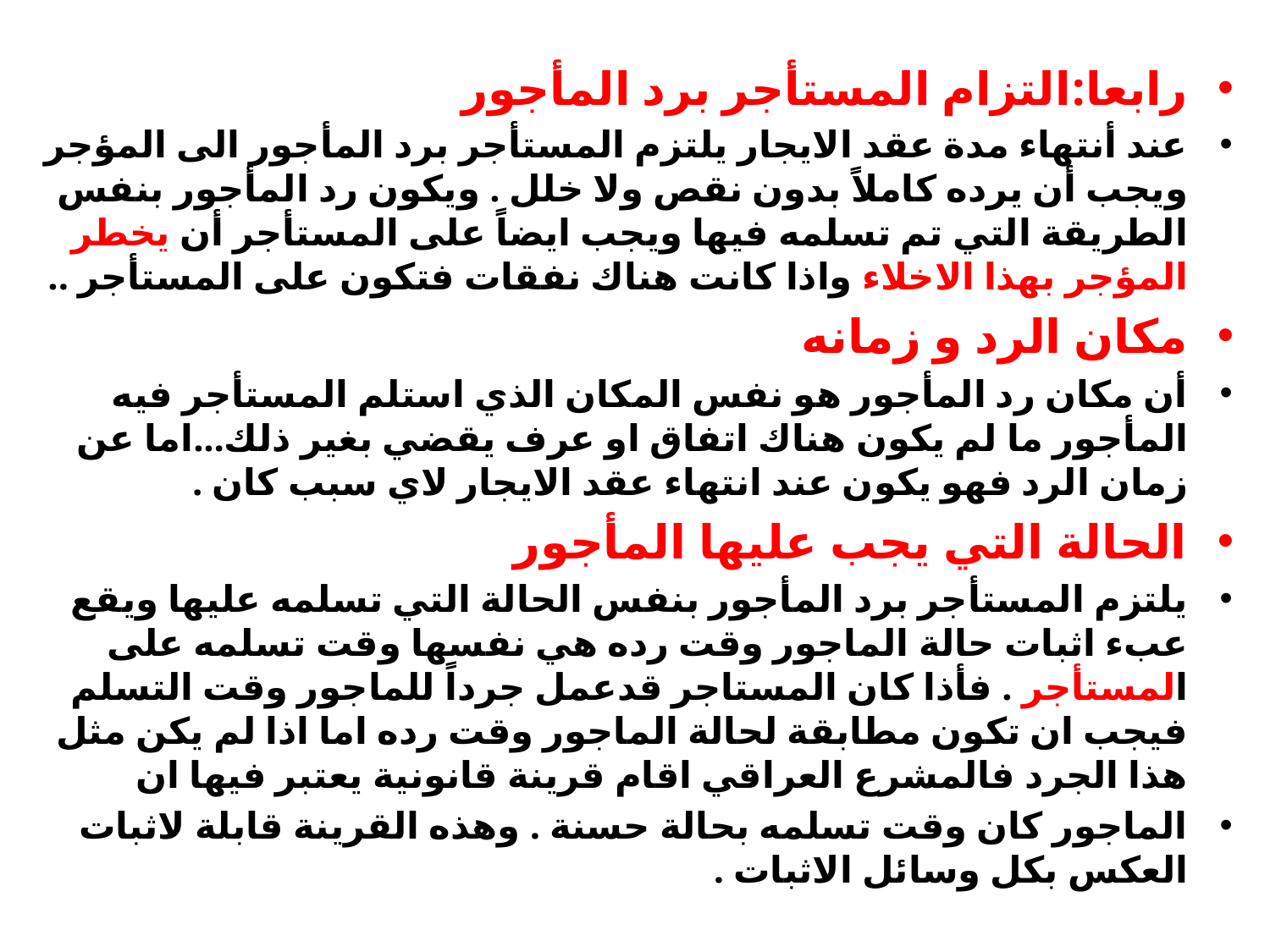

#
رابعا:التزام المستأجر برد المأجور
عند أنتهاء مدة عقد الايجار يلتزم المستأجر برد المأجور الى المؤجر ويجب أن يرده كاملاً بدون نقص ولا خلل . ويكون رد المأجور بنفس الطريقة التي تم تسلمه فيها ويجب ايضاً على المستأجر أن يخطر المؤجر بهذا الاخلاء واذا كانت هناك نفقات فتكون على المستأجر ..
مكان الرد و زمانه
أن مكان رد المأجور هو نفس المكان الذي استلم المستأجر فيه المأجور ما لم يكون هناك اتفاق او عرف يقضي بغير ذلك...اما عن زمان الرد فهو يكون عند انتهاء عقد الايجار لاي سبب كان .
الحالة التي يجب عليها المأجور
يلتزم المستأجر برد المأجور بنفس الحالة التي تسلمه عليها ويقع عبء اثبات حالة الماجور وقت رده هي نفسها وقت تسلمه على المستأجر . فأذا كان المستاجر قدعمل جرداً للماجور وقت التسلم فيجب ان تكون مطابقة لحالة الماجور وقت رده اما اذا لم يكن مثل هذا الجرد فالمشرع العراقي اقام قرينة قانونية يعتبر فيها ان
الماجور كان وقت تسلمه بحالة حسنة . وهذه القرينة قابلة لاثبات العكس بكل وسائل الاثبات .